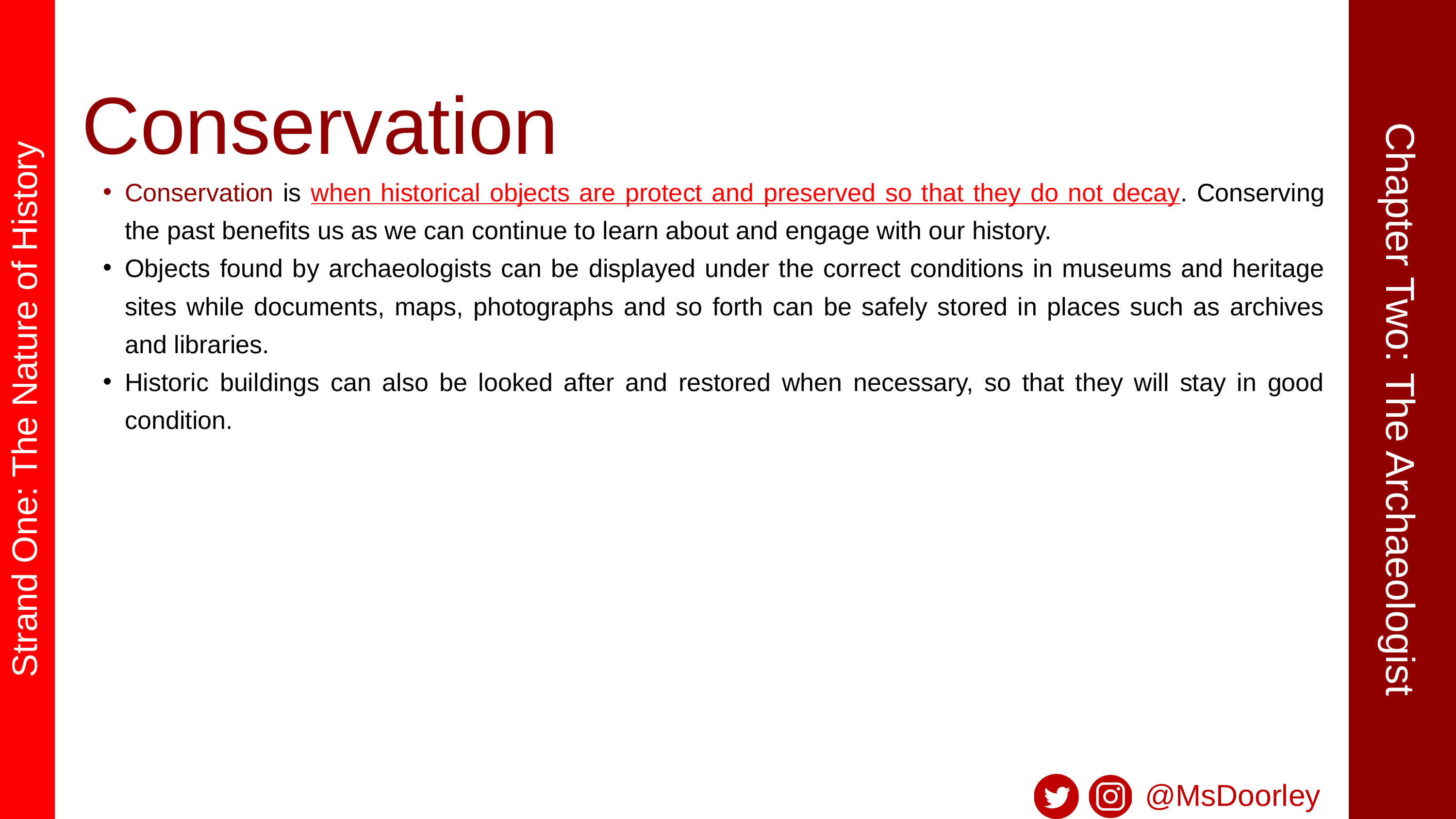

Conservation
Conservation is when historical objects are protect and preserved so that they do not decay. Conserving the past benefits us as we can continue to learn about and engage with our history.
Objects found by archaeologists can be displayed under the correct conditions in museums and heritage sites while documents, maps, photographs and so forth can be safely stored in places such as archives and libraries.
Historic buildings can also be looked after and restored when necessary, so that they will stay in good condition.
Chapter Two: The Archaeologist
Strand One: The Nature of History

@MsDoorley